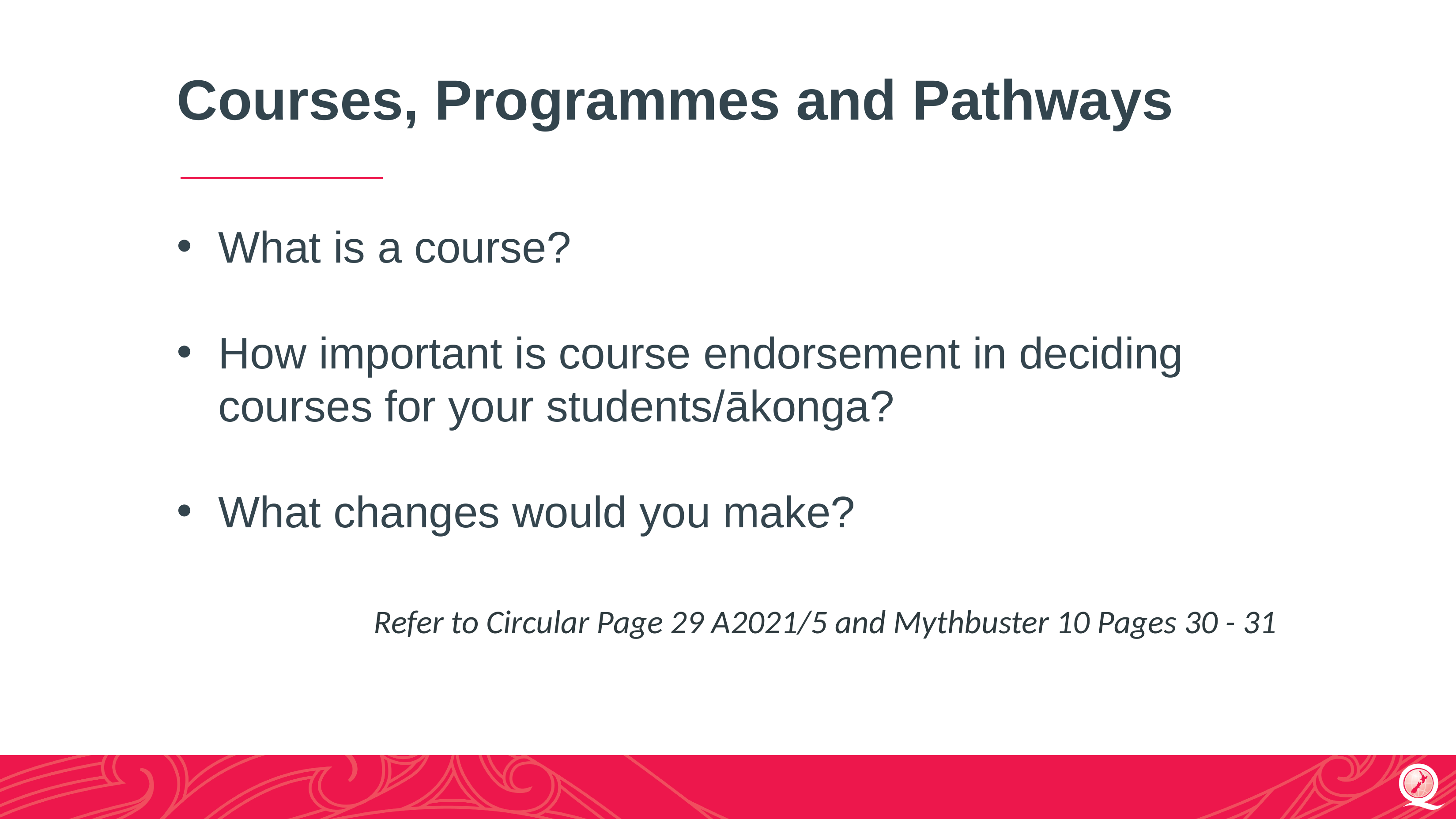

# Courses, Programmes and Pathways
What is a course?

How important is course endorsement in deciding courses for your students/ākonga?

What changes would you make?
Refer to Circular Page 29 A2021/5 and Mythbuster 10 Pages 30 - 31